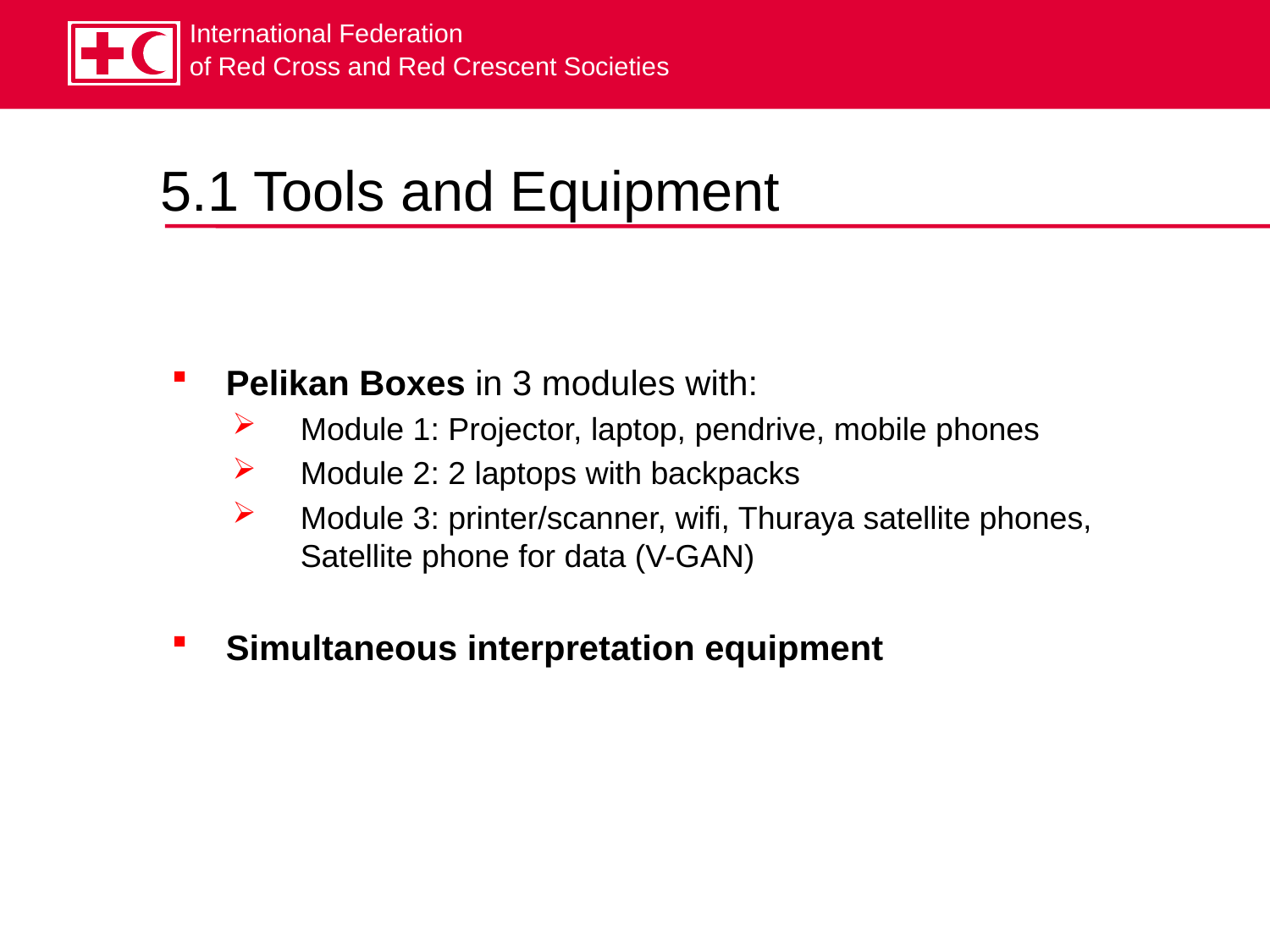

5.1 Tools and Equipment

Pelikan Boxes in 3 modules with:
Module 1: Projector, laptop, pendrive, mobile phones
Module 2: 2 laptops with backpacks
Module 3: printer/scanner, wifi, Thuraya satellite phones, Satellite phone for data (V-GAN)

Simultaneous interpretation equipment